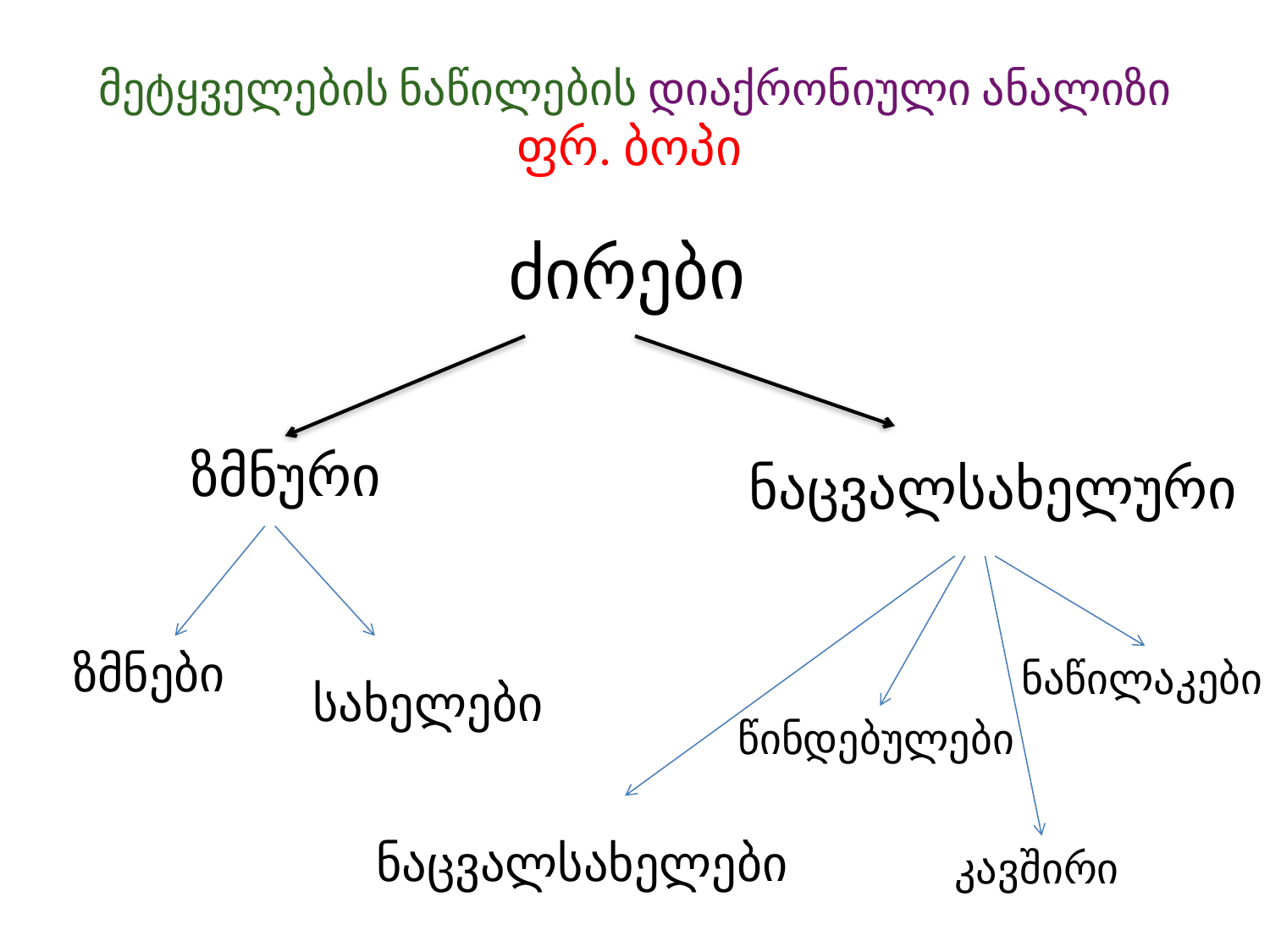

# მეტყველების ნაწილების დიაქრონიული ანალიზი ფრ. ბოპი
                                  ძირები

         ზმნური
ნაცვალსახელური
ზმნები
ნაწილაკები
სახელები
წინდებულები
ნაცვალსახელები
კავშირი